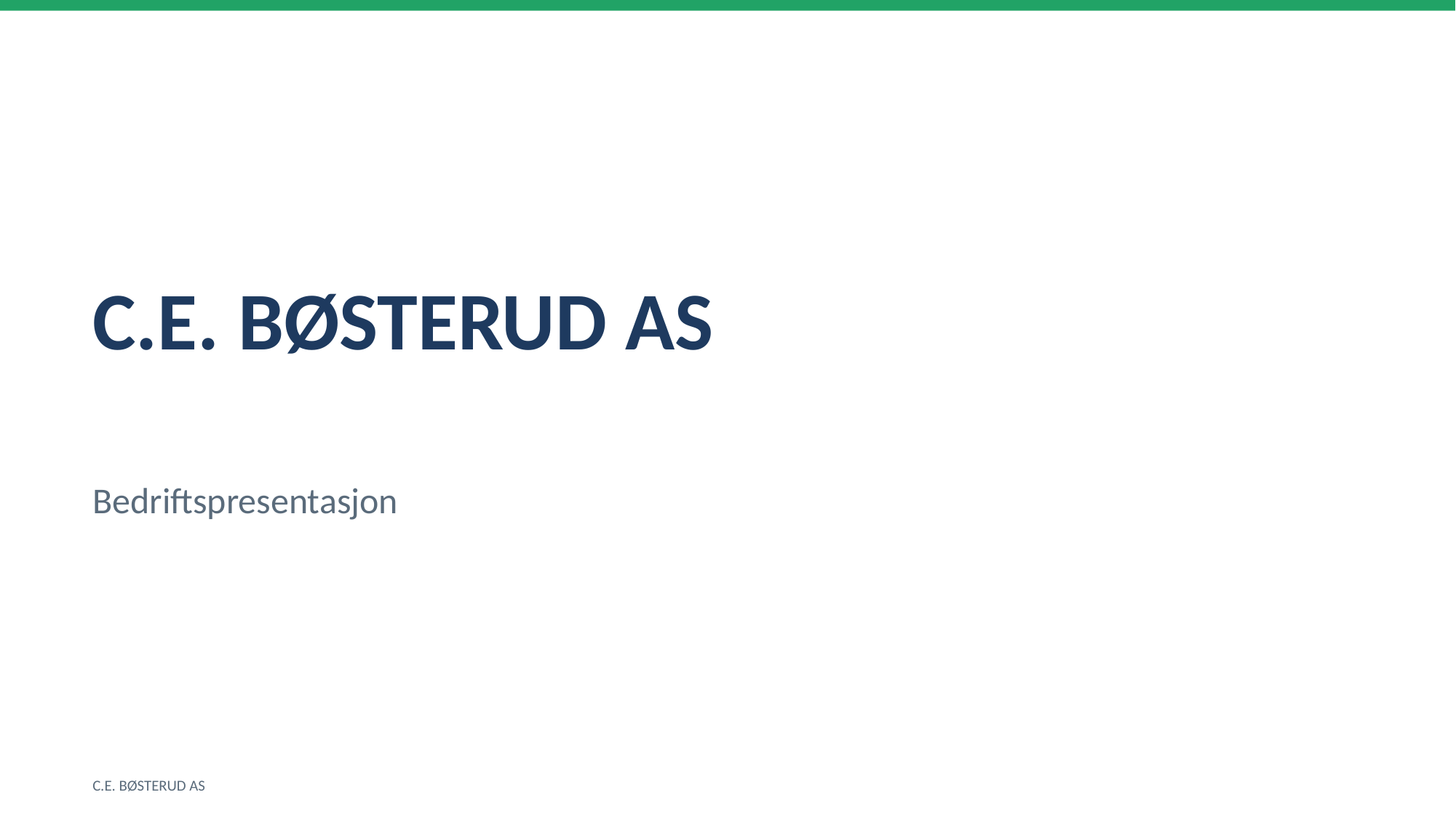

C.E. BØSTERUD AS
Bedriftspresentasjon
C.E. BØSTERUD AS